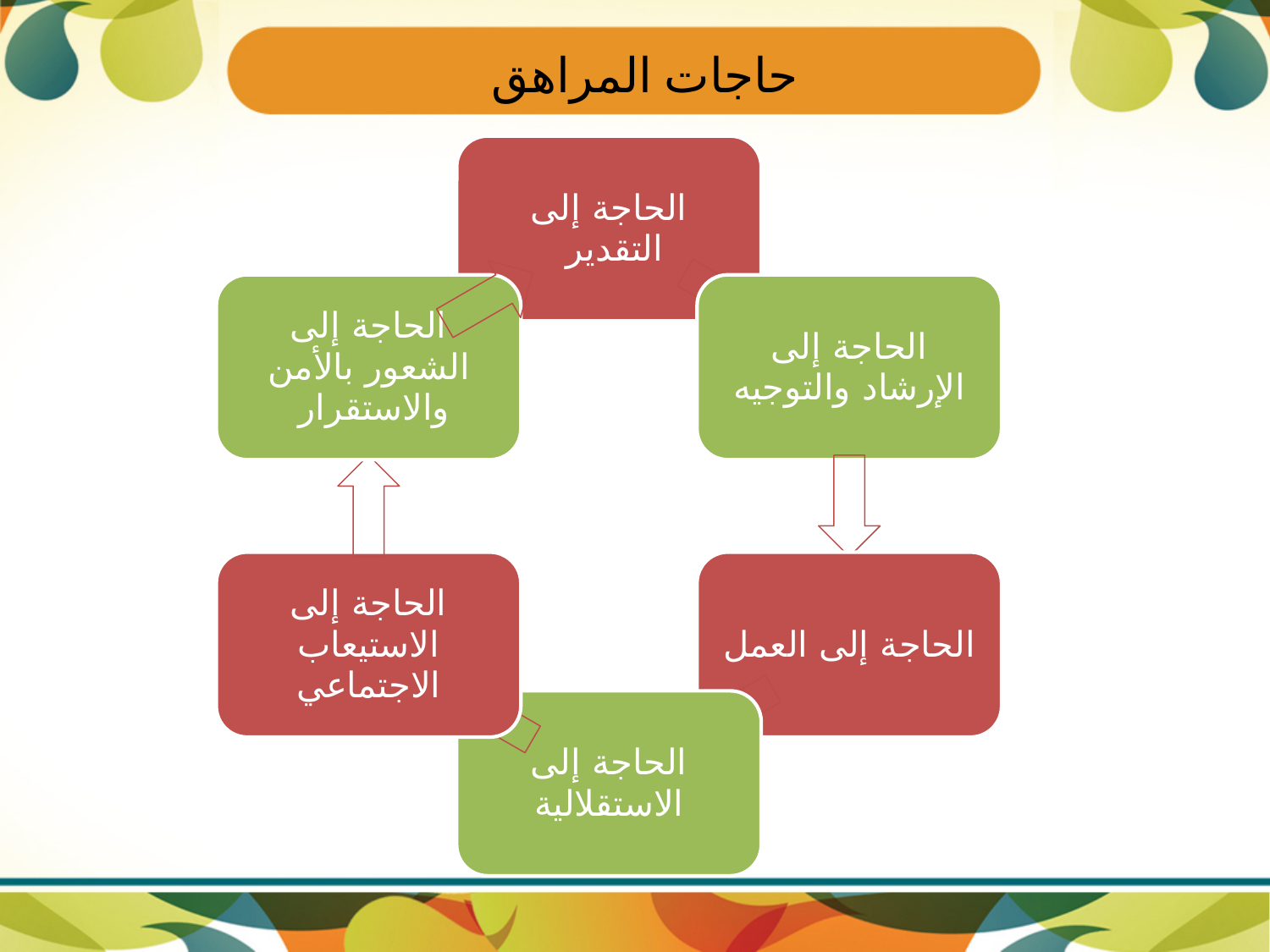

# حاجات المراهق
الحاجة إلى التقدير
الحاجة إلى العمل